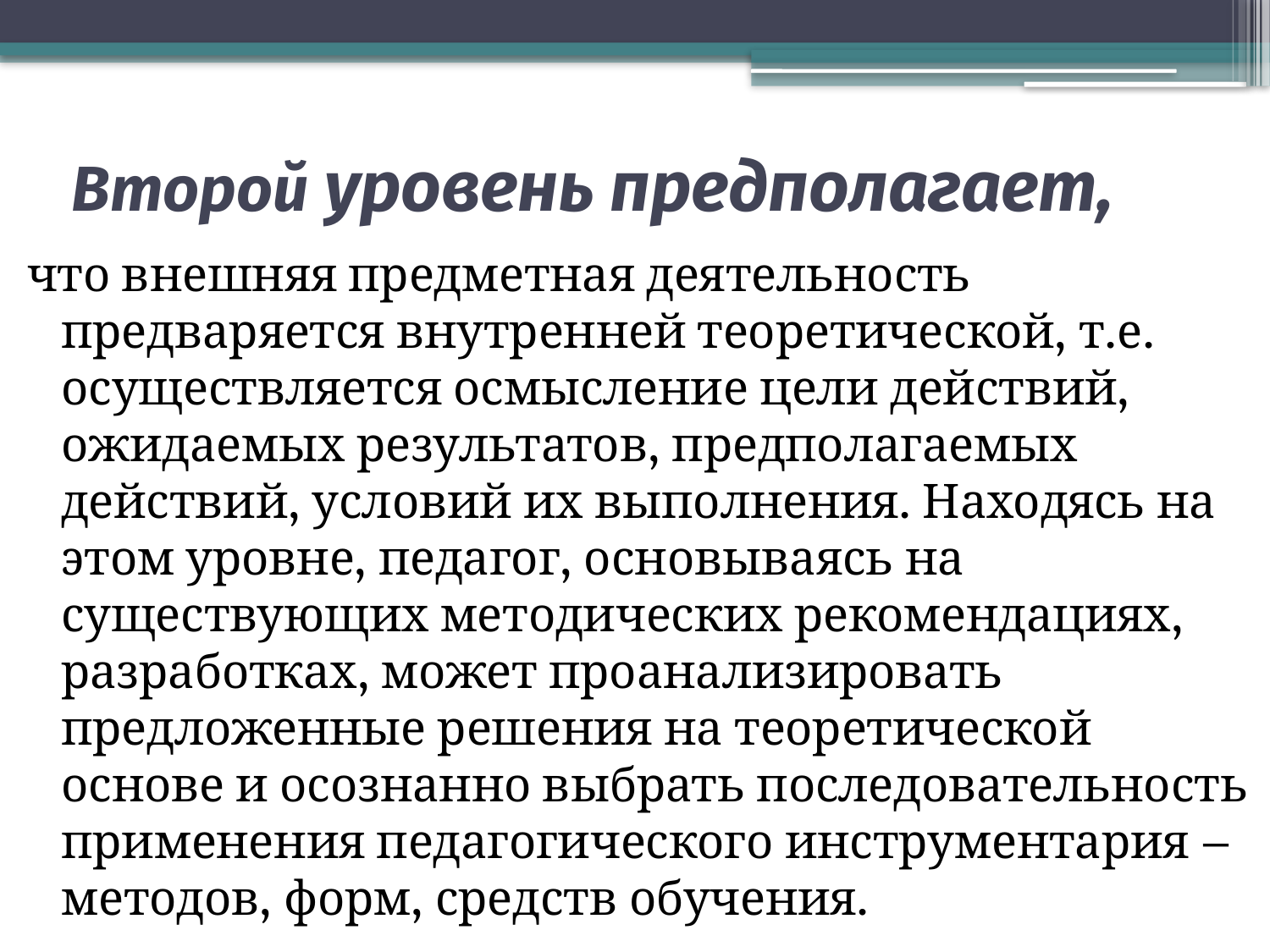

# Второй уровень предполагает,
что внешняя предметная деятельность предваряется внутренней теоретической, т.е. осуществляется осмысление цели действий, ожидаемых результатов, предполагаемых действий, условий их выполнения. Находясь на этом уровне, педагог, основываясь на существующих методических рекомендациях, разработках, может проанализировать предложенные решения на теоретической основе и осознанно выбрать последовательность применения педагогического инструментария – методов, форм, средств обучения.